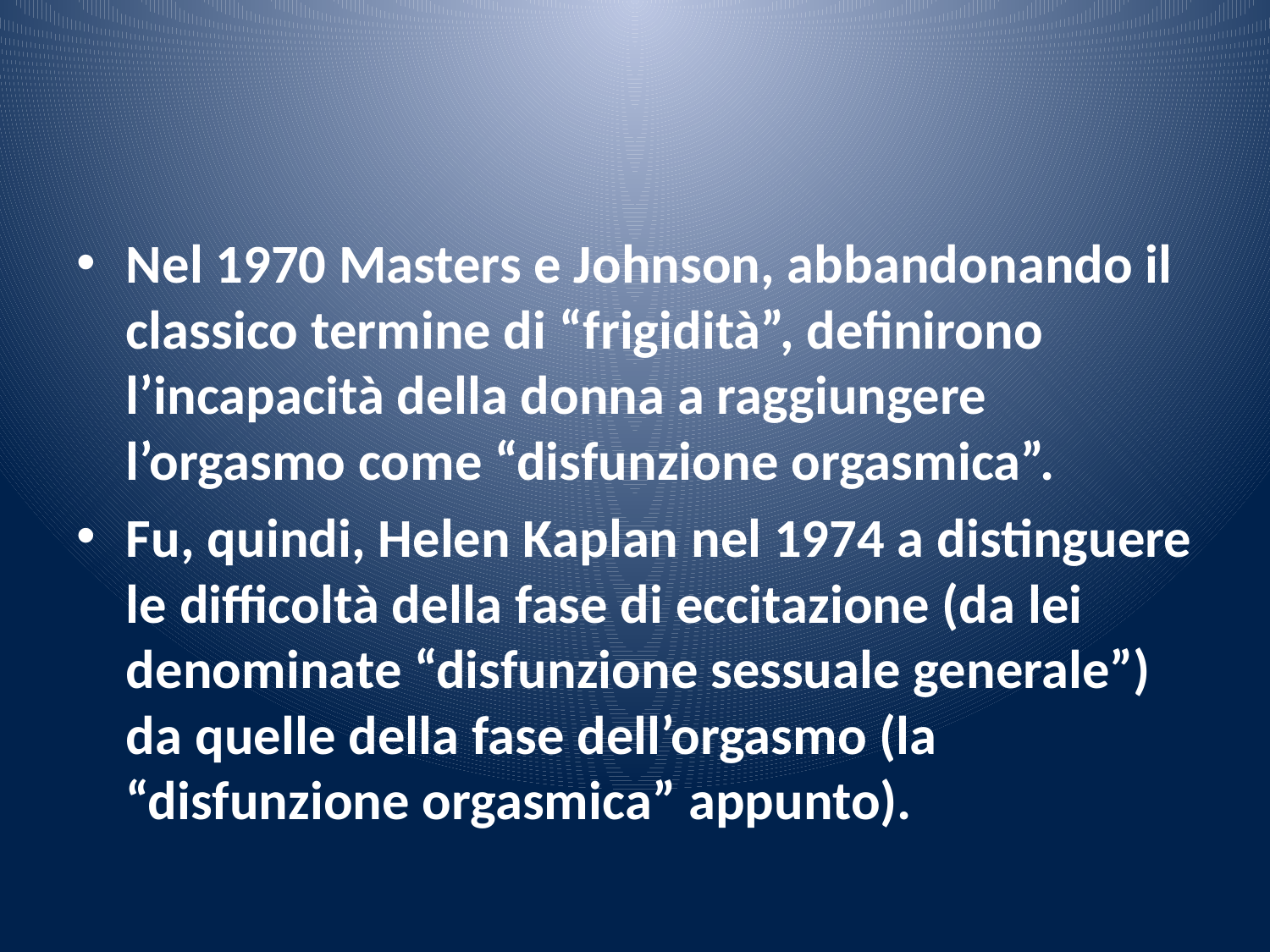

#
Nel 1970 Masters e Johnson, abbandonando il classico termine di “frigidità”, definirono l’incapacità della donna a raggiungere l’orgasmo come “disfunzione orgasmica”.
Fu, quindi, Helen Kaplan nel 1974 a distinguere le difficoltà della fase di eccitazione (da lei denominate “disfunzione sessuale generale”) da quelle della fase dell’orgasmo (la “disfunzione orgasmica” appunto).